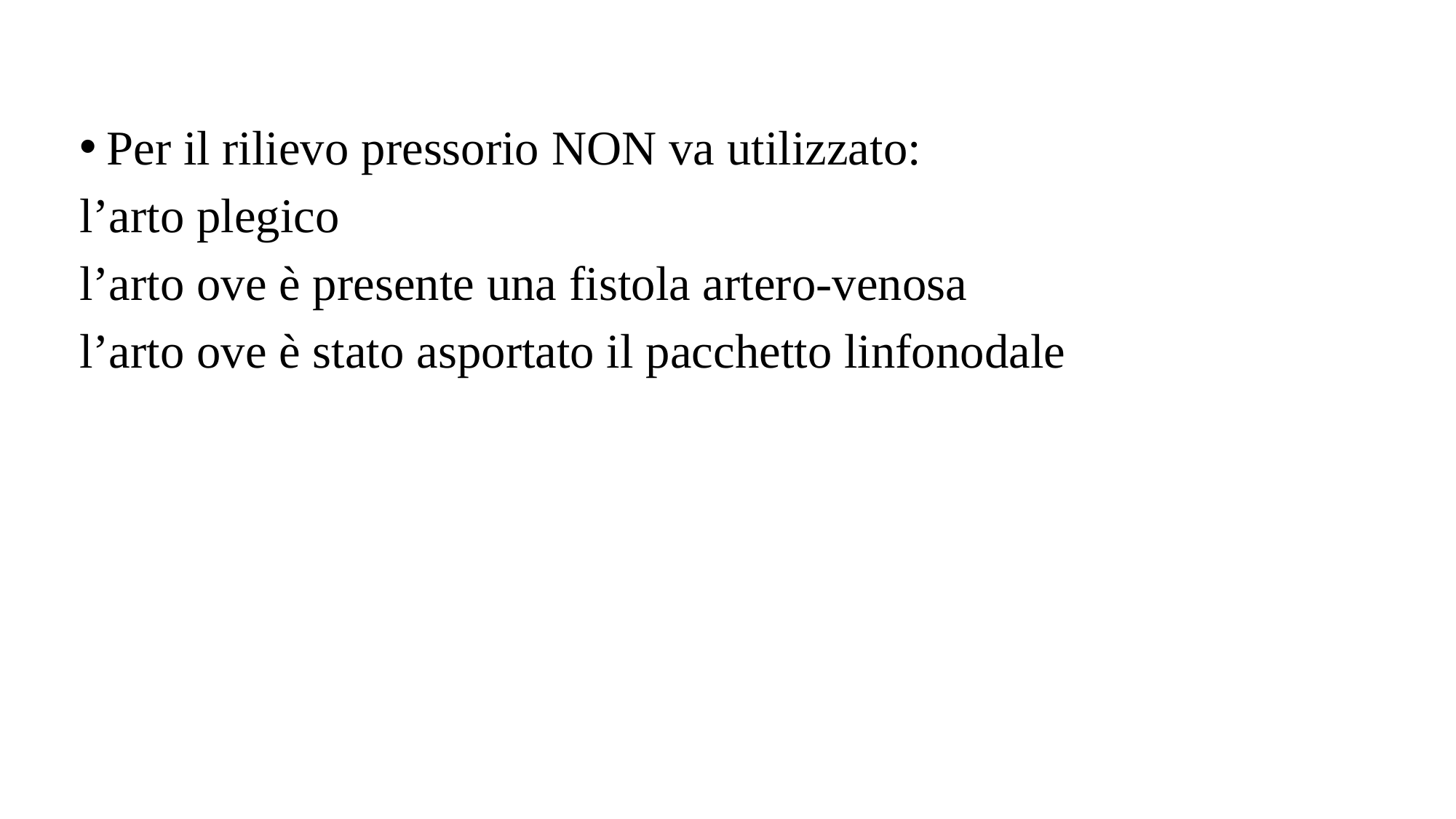

Per il rilievo pressorio NON va utilizzato:
l’arto plegico
l’arto ove è presente una fistola artero-venosa
l’arto ove è stato asportato il pacchetto linfonodale